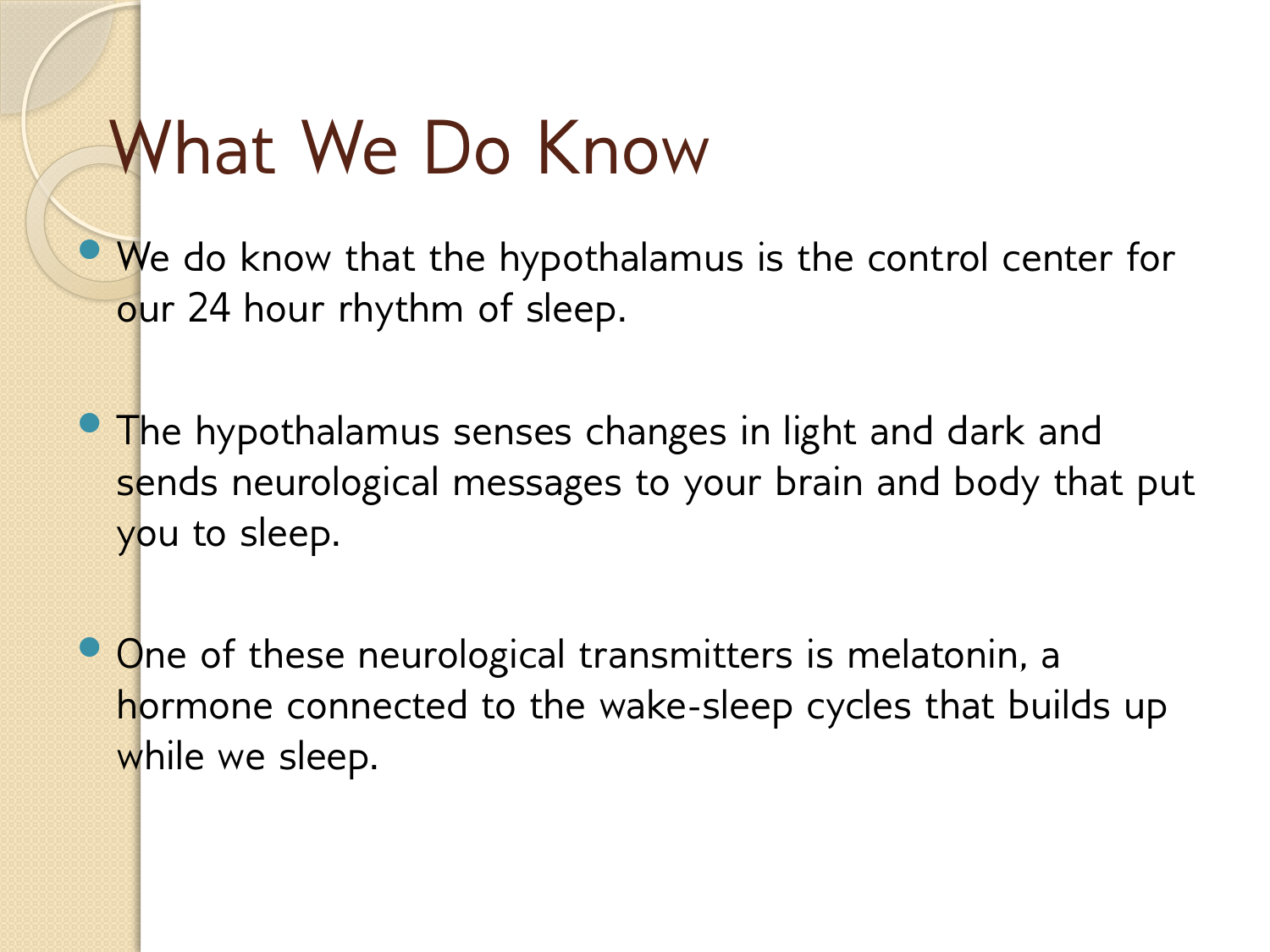

# What We Do Know
We do know that the hypothalamus is the control center for our 24 hour rhythm of sleep.

The hypothalamus senses changes in light and dark and sends neurological messages to your brain and body that put you to sleep.

One of these neurological transmitters is melatonin, a hormone connected to the wake-sleep cycles that builds up while we sleep.